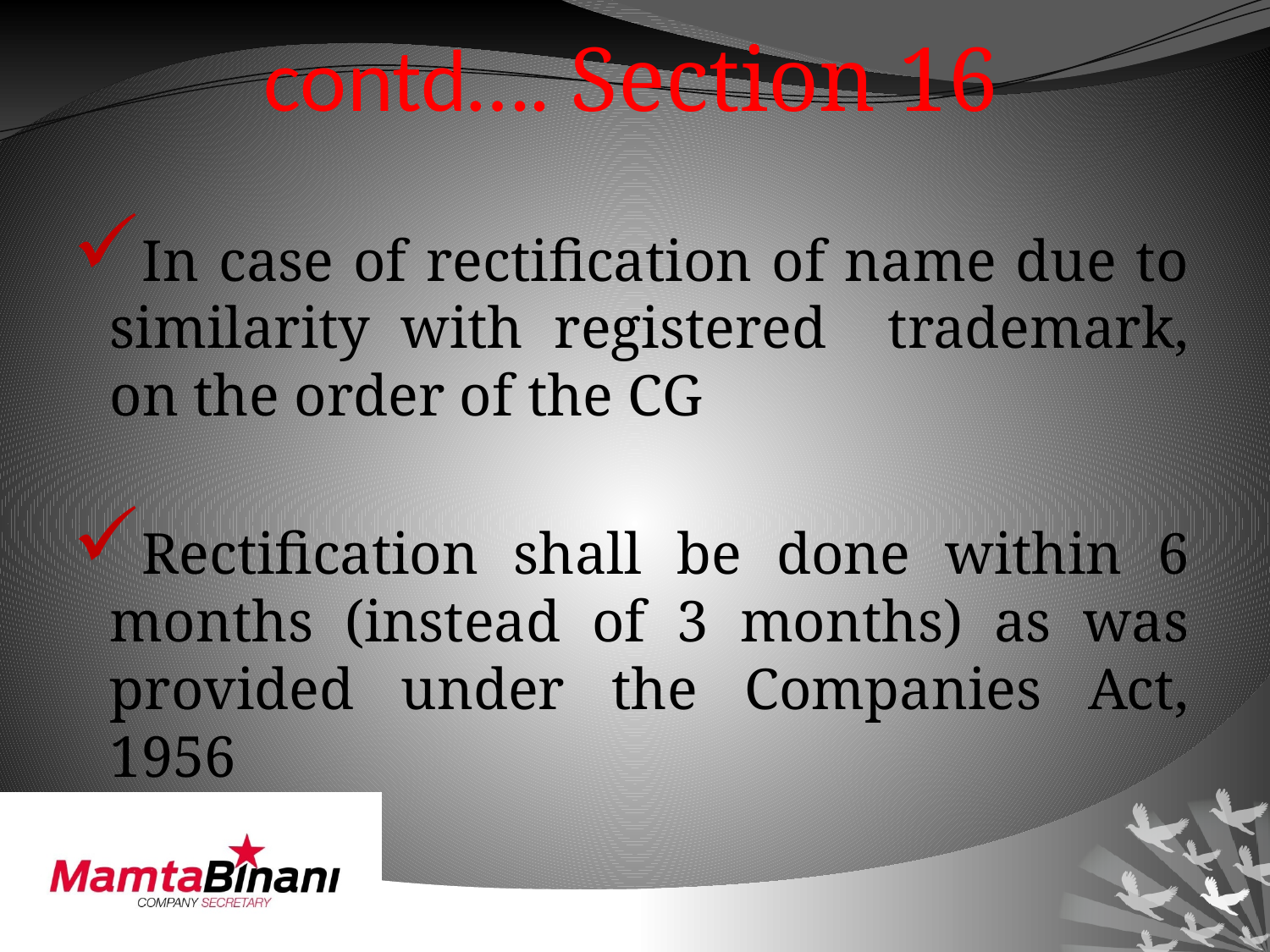

# contd…. Section 16
In case of rectification of name due to similarity with registered  trademark, on the order of the CG

Rectification shall be done within 6 months (instead of 3 months) as was provided under the Companies Act, 1956